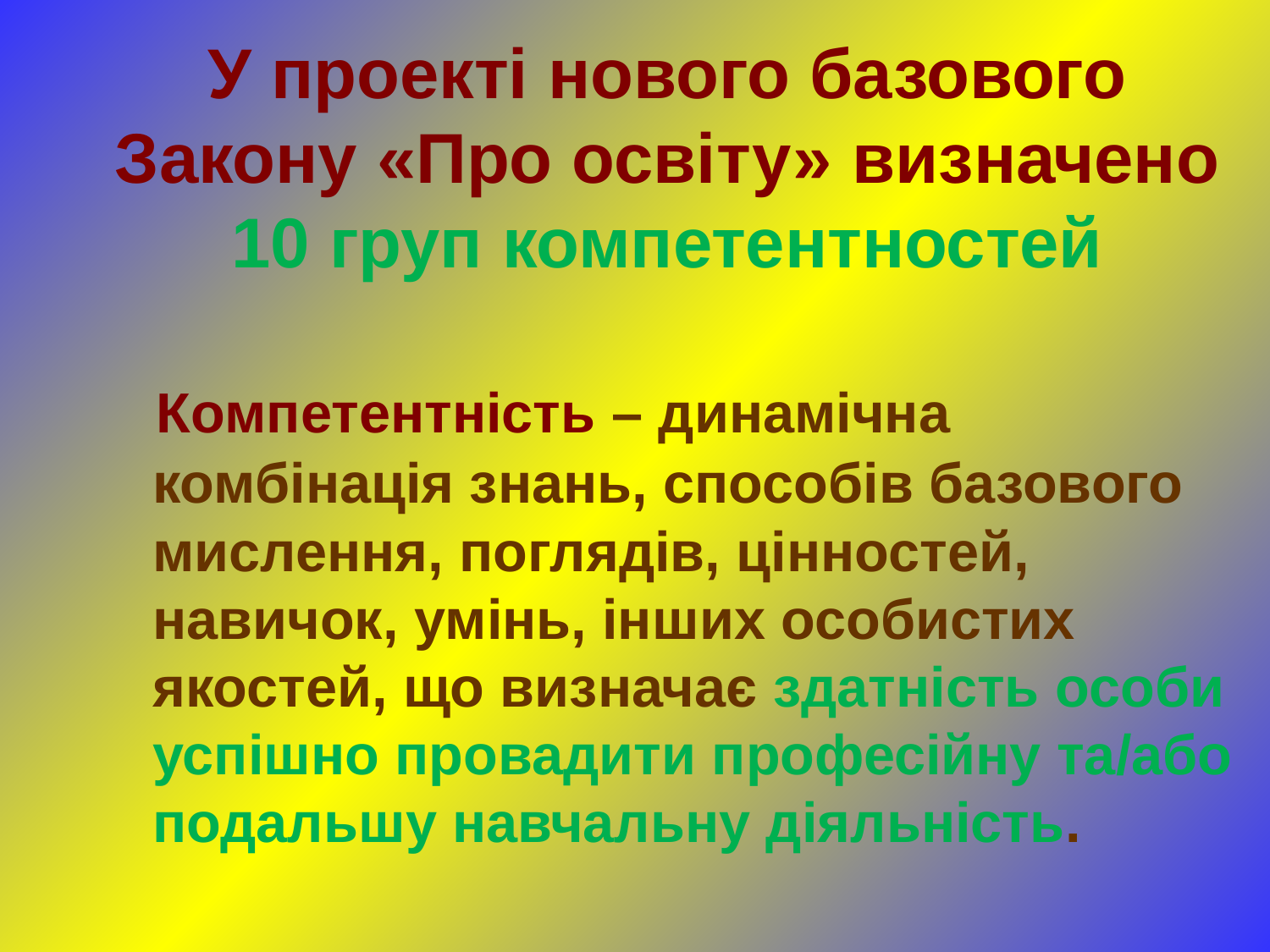

У проекті нового базового Закону «Про освіту» визначено 10 груп компетентностей
    Компетентність – динамічна комбінація знань, способів базового мислення, поглядів, цінностей, навичок, умінь, інших особистих якостей, що визначає здатність особи успішно провадити професійну та/або подальшу навчальну діяльність.